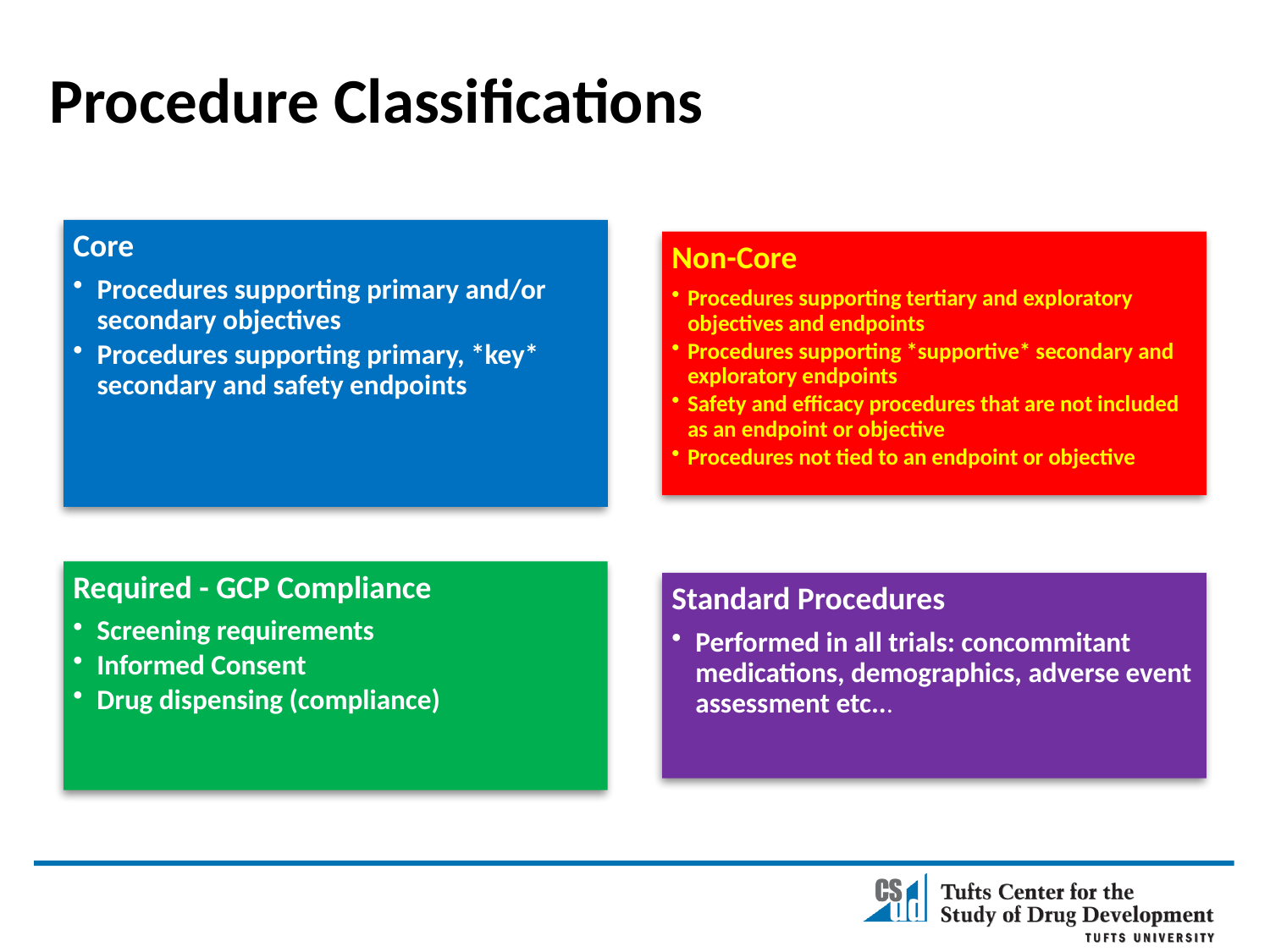

# Procedure Classifications
Core
Procedures supporting primary and/or secondary objectives
Procedures supporting primary, *key* secondary and safety endpoints
Non-Core
Procedures supporting tertiary and exploratory objectives and endpoints
Procedures supporting *supportive* secondary and exploratory endpoints
Safety and efficacy procedures that are not included as an endpoint or objective
Procedures not tied to an endpoint or objective
Required - GCP Compliance
Screening requirements
Informed Consent
Drug dispensing (compliance)
Standard Procedures
Performed in all trials: concommitant medications, demographics, adverse event assessment etc...